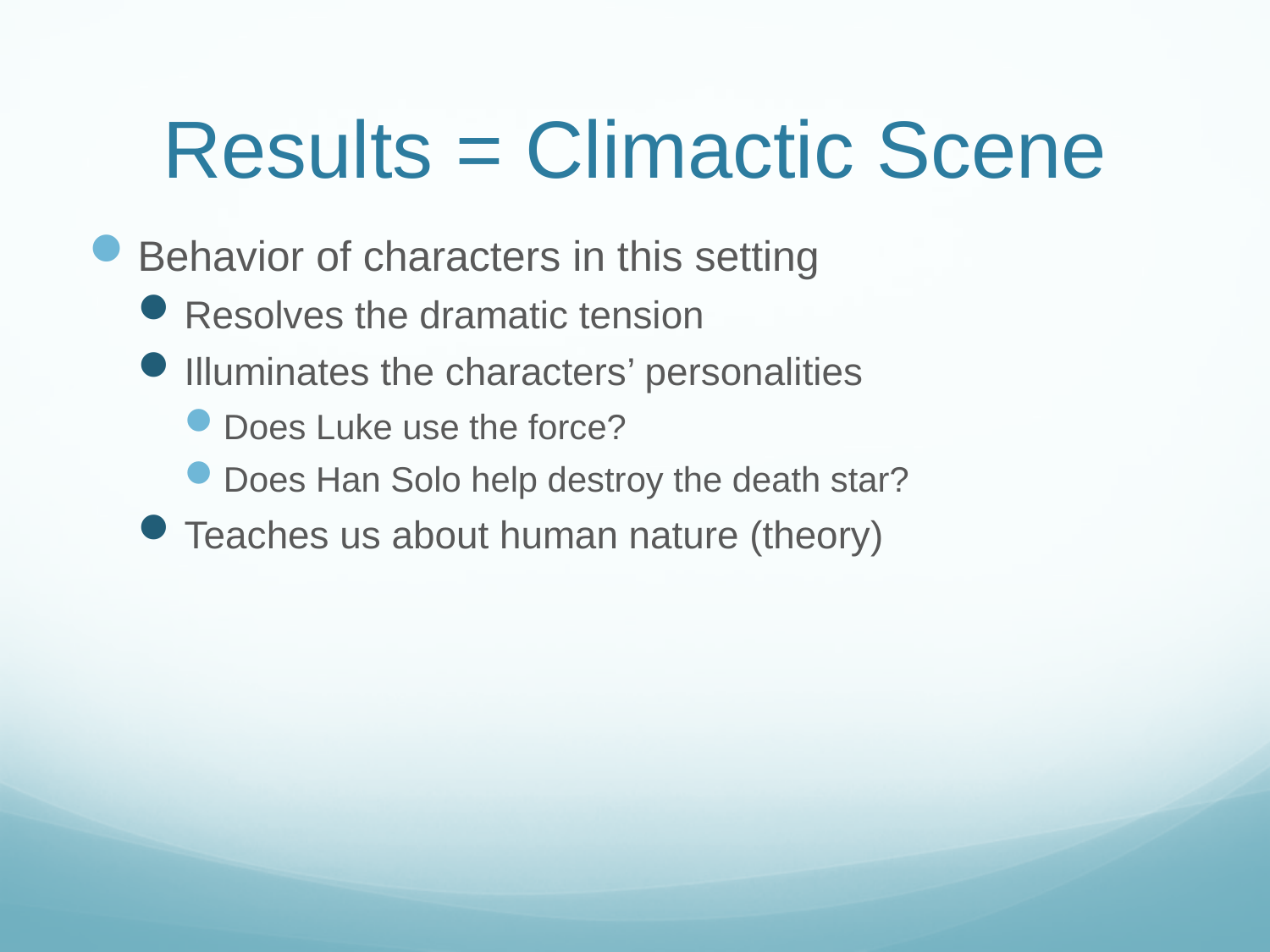

# Results = Climactic Scene
Behavior of characters in this setting
Resolves the dramatic tension
Illuminates the characters’ personalities
Does Luke use the force?
Does Han Solo help destroy the death star?
Teaches us about human nature (theory)